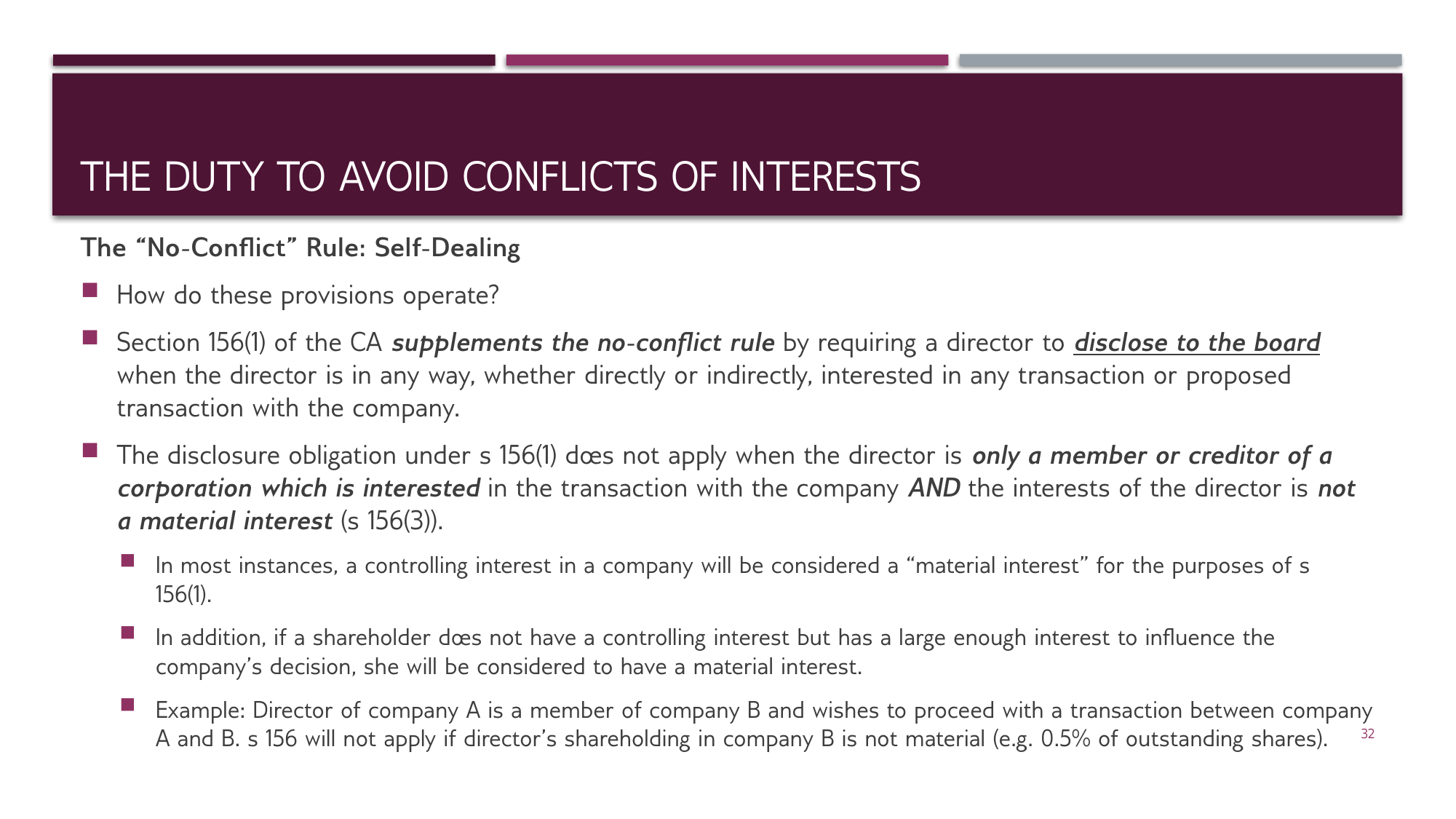

# The Duty to Avoid Conflicts of Interests
The “No-Conflict” Rule: Self-Dealing
How do these provisions operate?
Section 156(1) of the CA supplements the no-conflict rule by requiring a director to disclose to the board when the director is in any way, whether directly or indirectly, interested in any transaction or proposed transaction with the company.
The disclosure obligation under s 156(1) does not apply when the director is only a member or creditor of a corporation which is interested in the transaction with the company AND the interests of the director is not a material interest (s 156(3)).
In most instances, a controlling interest in a company will be considered a “material interest” for the purposes of s 156(1).
In addition, if a shareholder does not have a controlling interest but has a large enough interest to influence the company’s decision, she will be considered to have a material interest.
Example: Director of company A is a member of company B and wishes to proceed with a transaction between company A and B. s 156 will not apply if director’s shareholding in company B is not material (e.g. 0.5% of outstanding shares).

32